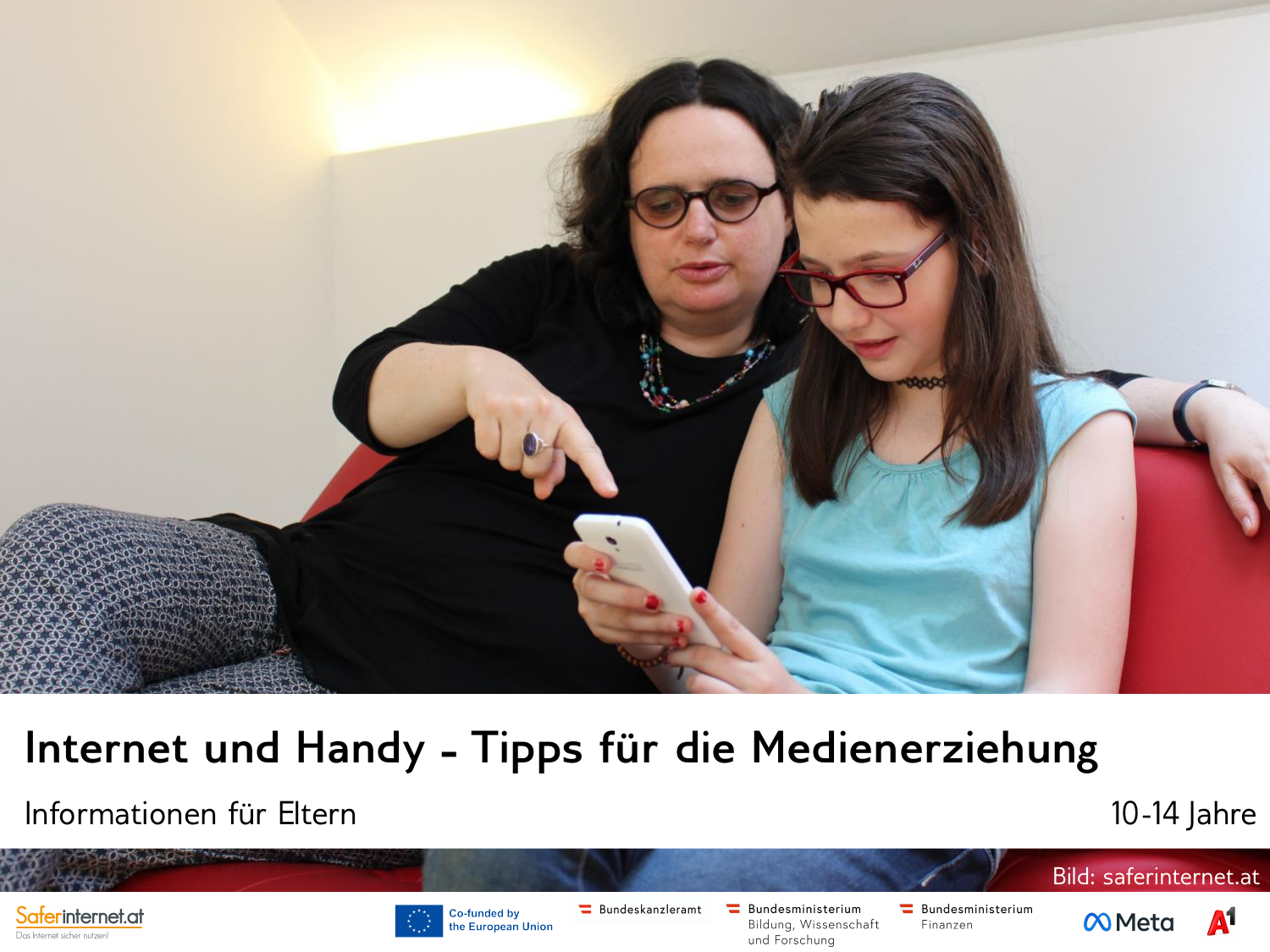

# Internet und Handy ˗ Tipps für die Medienerziehung

10-14 Jahre
Informationen für Eltern
Bild: saferinternet.at